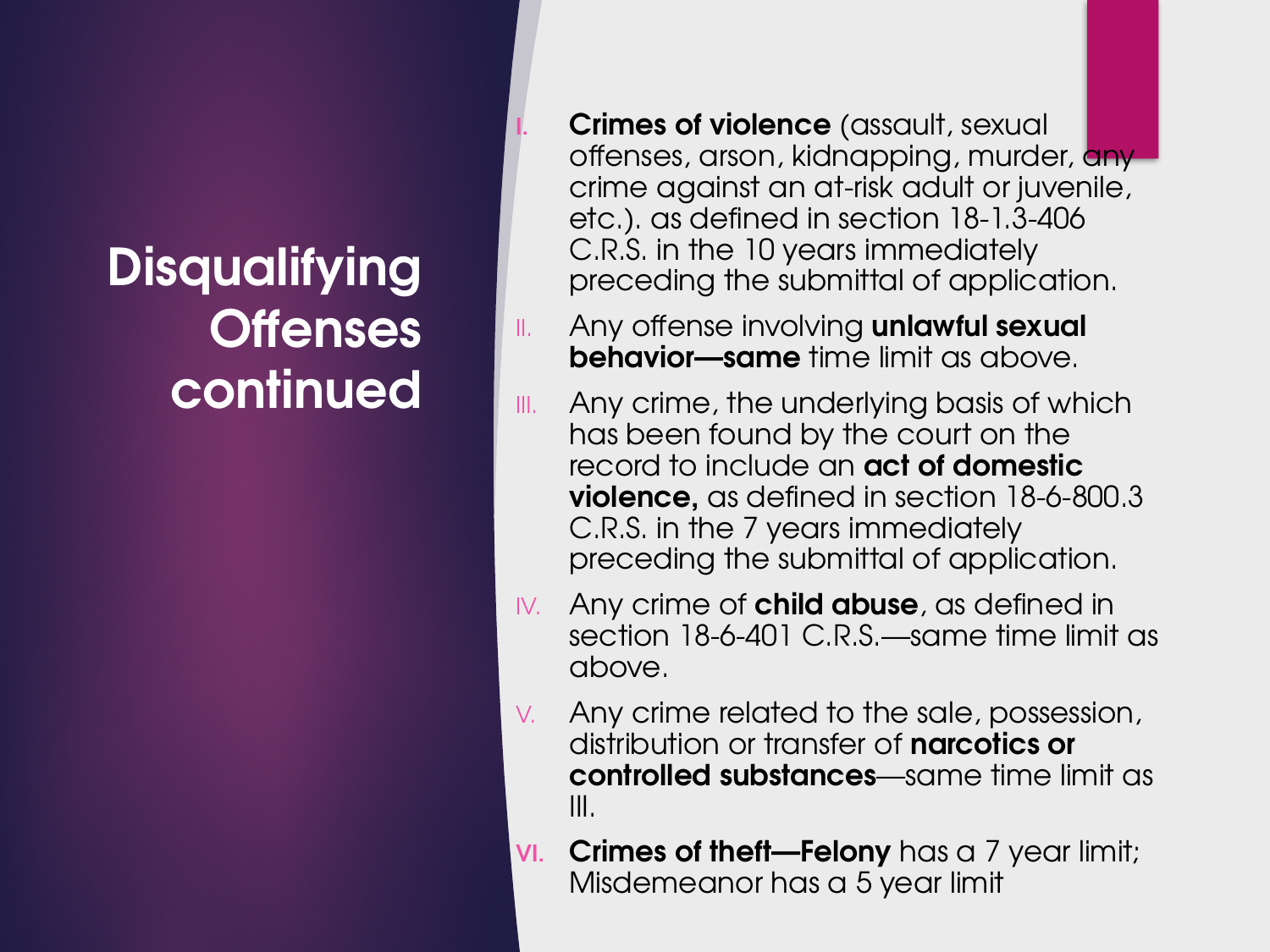

Crimes of violence (assault, sexual offenses, arson, kidnapping, murder, any crime against an at-risk adult or juvenile, etc.). as defined in section 18-1.3-406 C.R.S. in the 10 years immediately preceding the submittal of application.
Any offense involving unlawful sexual behavior—same time limit as above.
Any crime, the underlying basis of which has been found by the court on the record to include an act of domestic violence, as defined in section 18-6-800.3 C.R.S. in the 7 years immediately preceding the submittal of application.
Any crime of child abuse, as defined in section 18-6-401 C.R.S.—same time limit as above.
Any crime related to the sale, possession, distribution or transfer of narcotics or controlled substances—same time limit as III.
Crimes of theft—Felony has a 7 year limit; Misdemeanor has a 5 year limit

# Disqualifying Offenses continued